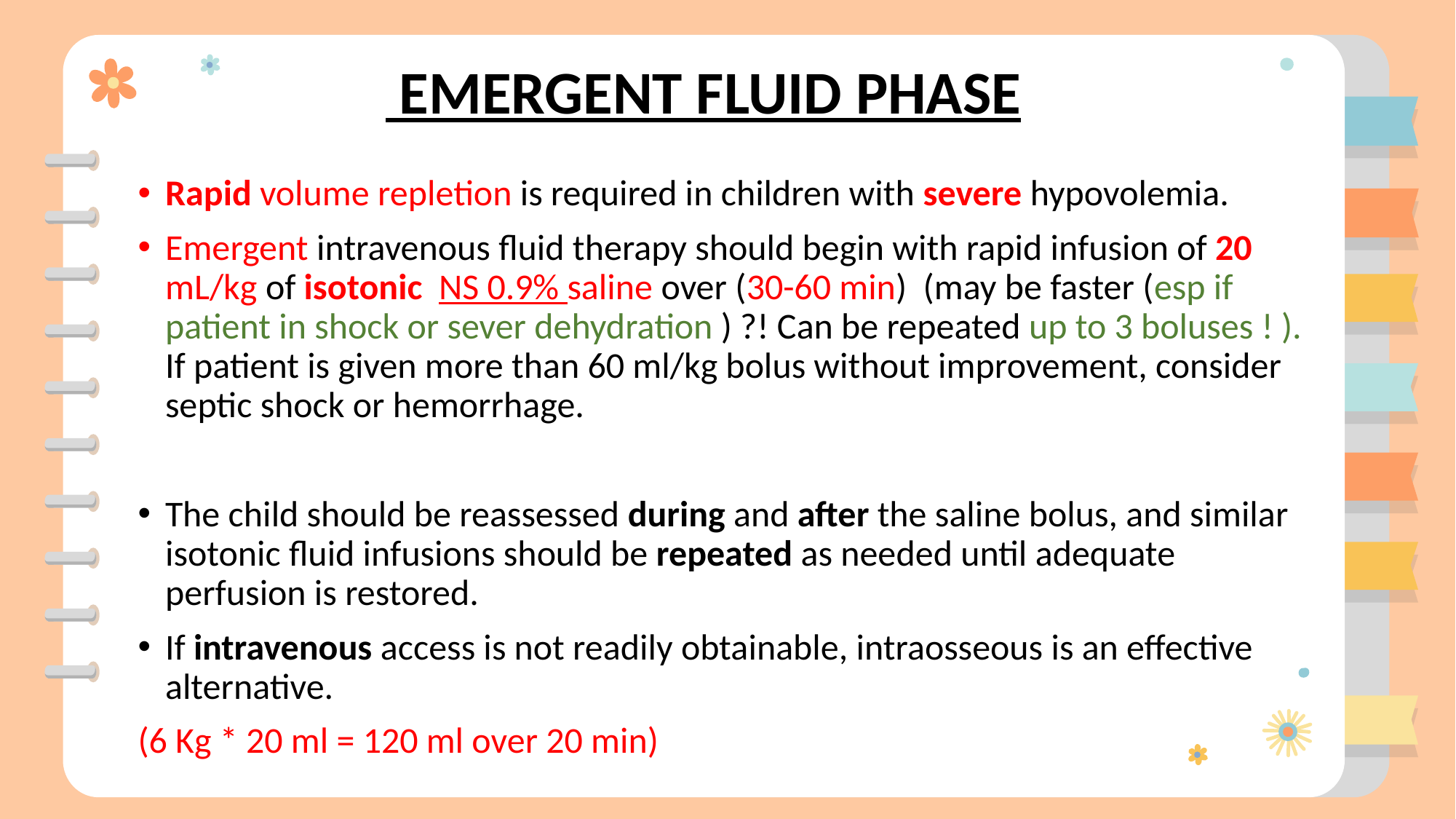

EMERGENT FLUID PHASE
Rapid volume repletion is required in children with severe hypovolemia.
Emergent intravenous fluid therapy should begin with rapid infusion of 20 mL/kg of isotonic  NS 0.9% saline over (30-60 min)  (may be faster (esp if patient in shock or sever dehydration ) ?! Can be repeated up to 3 boluses ! ). If patient is given more than 60 ml/kg bolus without improvement, consider septic shock or hemorrhage.

The child should be reassessed during and after the saline bolus, and similar isotonic fluid infusions should be repeated as needed until adequate perfusion is restored.
If intravenous access is not readily obtainable, intraosseous is an effective alternative.
(6 Kg * 20 ml = 120 ml over 20 min)